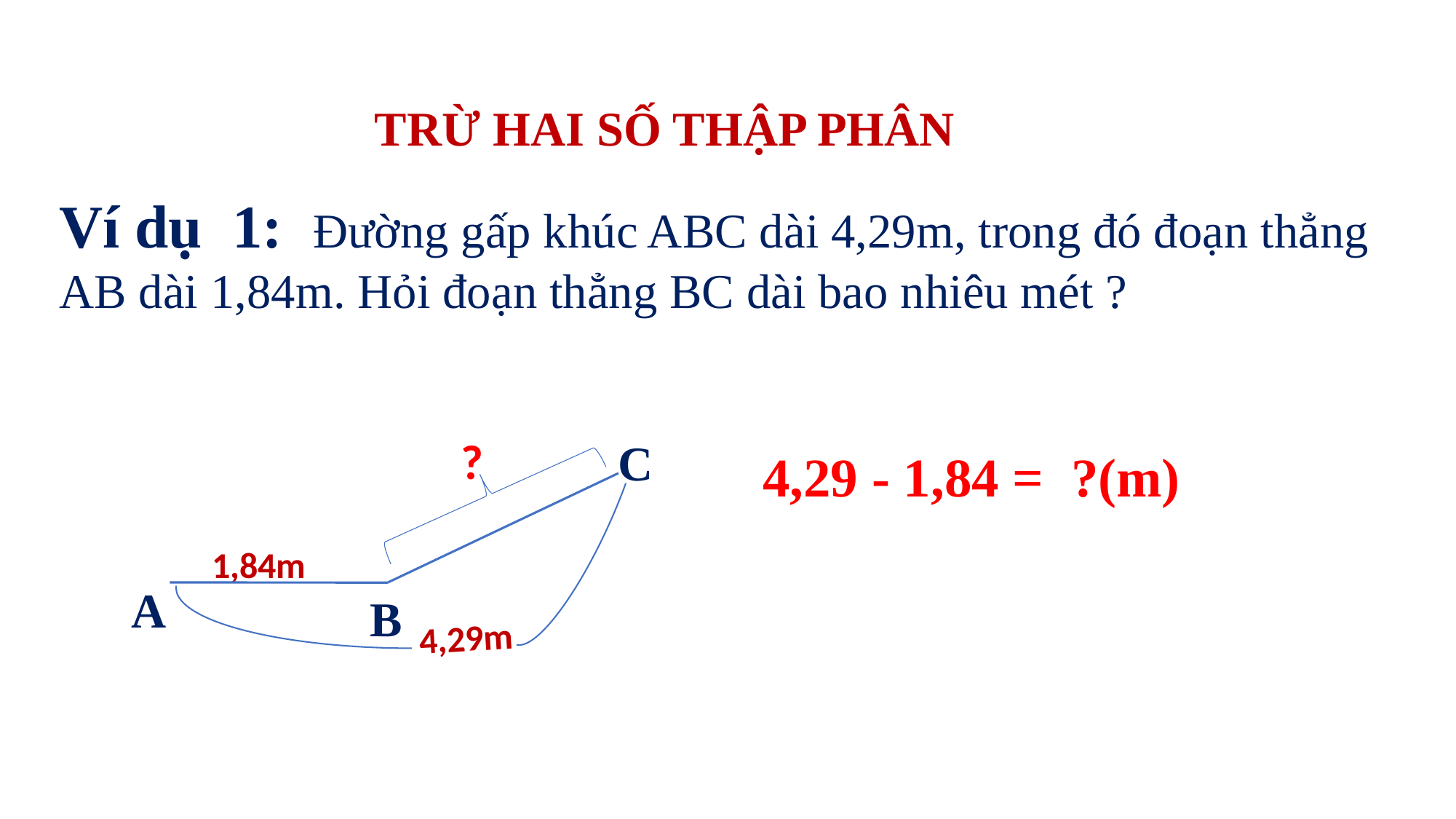

TRỪ HAI SỐ THẬP PHÂN

Ví dụ  1:  Đường gấp khúc ABC dài 4,29m, trong đó đoạn thẳng AB dài 1,84m. Hỏi đoạn thẳng BC dài bao nhiêu mét ?

 4,29m

?
C
A
B

4,29 - 1,84 =  ?(m)
C
A
B

 1,84m